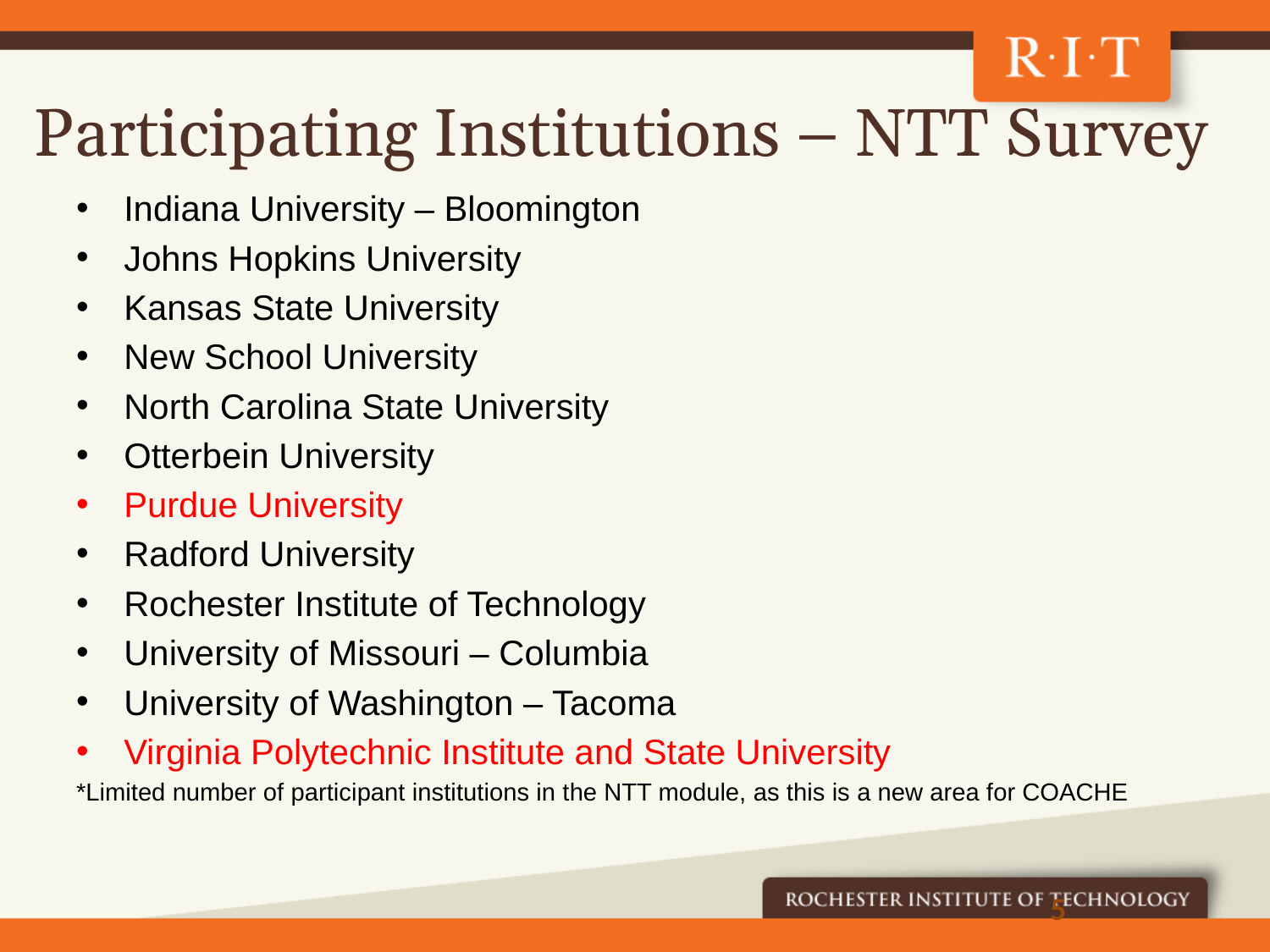

# Participating Institutions – NTT Survey
Indiana University – Bloomington
Johns Hopkins University
Kansas State University
New School University
North Carolina State University
Otterbein University
Purdue University
Radford University
Rochester Institute of Technology
University of Missouri – Columbia
University of Washington – Tacoma
Virginia Polytechnic Institute and State University
*Limited number of participant institutions in the NTT module, as this is a new area for COACHE

5